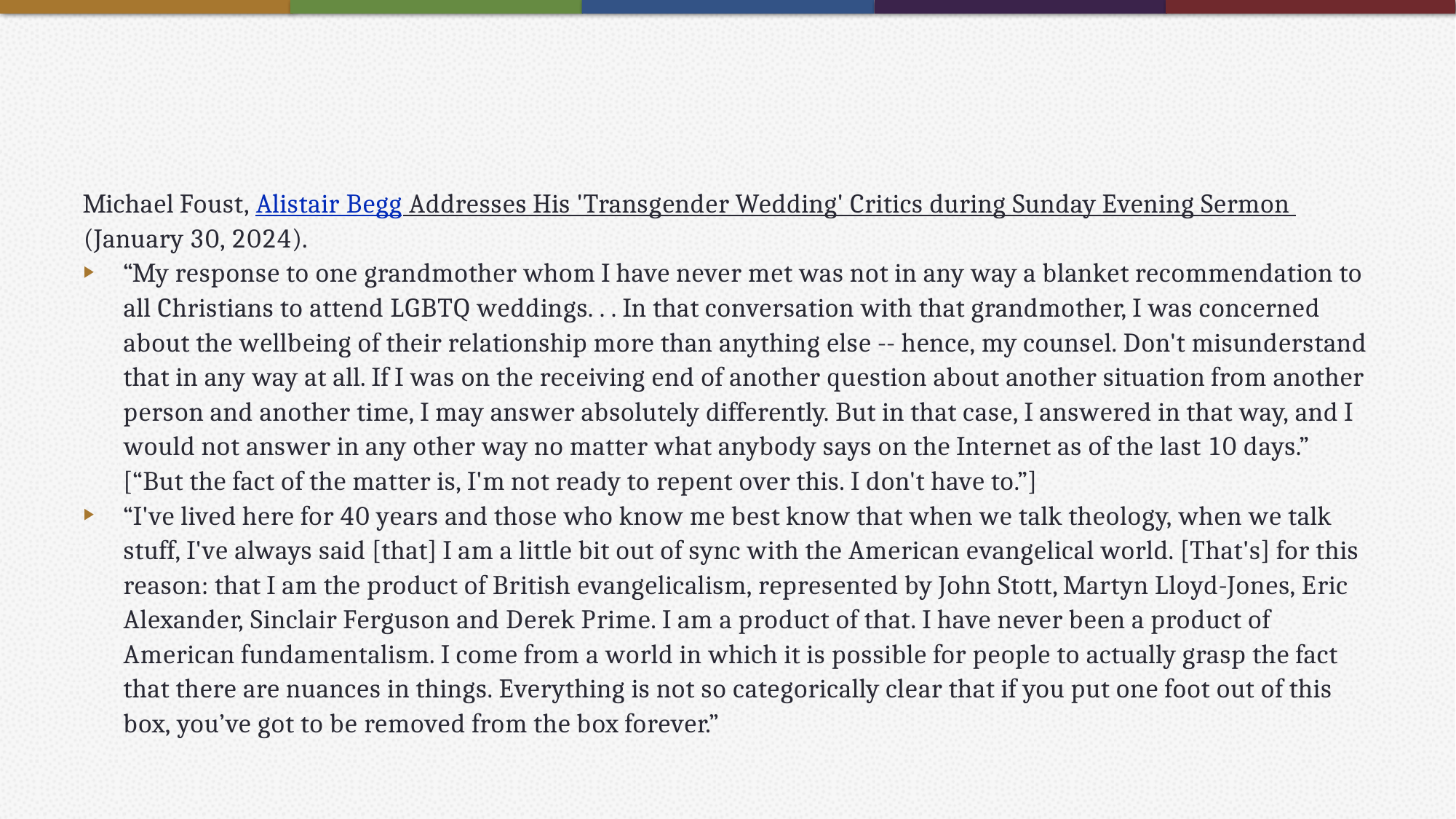

#
Michael Foust, Alistair Begg Addresses His 'Transgender Wedding' Critics during Sunday Evening Sermon (January 30, 2024).
“My response to one grandmother whom I have never met was not in any way a blanket recommendation to all Christians to attend LGBTQ weddings. . . In that conversation with that grandmother, I was concerned about the wellbeing of their relationship more than anything else -- hence, my counsel. Don't misunderstand that in any way at all. If I was on the receiving end of another question about another situation from another person and another time, I may answer absolutely differently. But in that case, I answered in that way, and I would not answer in any other way no matter what anybody says on the Internet as of the last 10 days.” [“But the fact of the matter is, I'm not ready to repent over this. I don't have to.”]
“I've lived here for 40 years and those who know me best know that when we talk theology, when we talk stuff, I've always said [that] I am a little bit out of sync with the American evangelical world. [That's] for this reason: that I am the product of British evangelicalism, represented by John Stott, Martyn Lloyd-Jones, Eric Alexander, Sinclair Ferguson and Derek Prime. I am a product of that. I have never been a product of American fundamentalism. I come from a world in which it is possible for people to actually grasp the fact that there are nuances in things. Everything is not so categorically clear that if you put one foot out of this box, you’ve got to be removed from the box forever.”